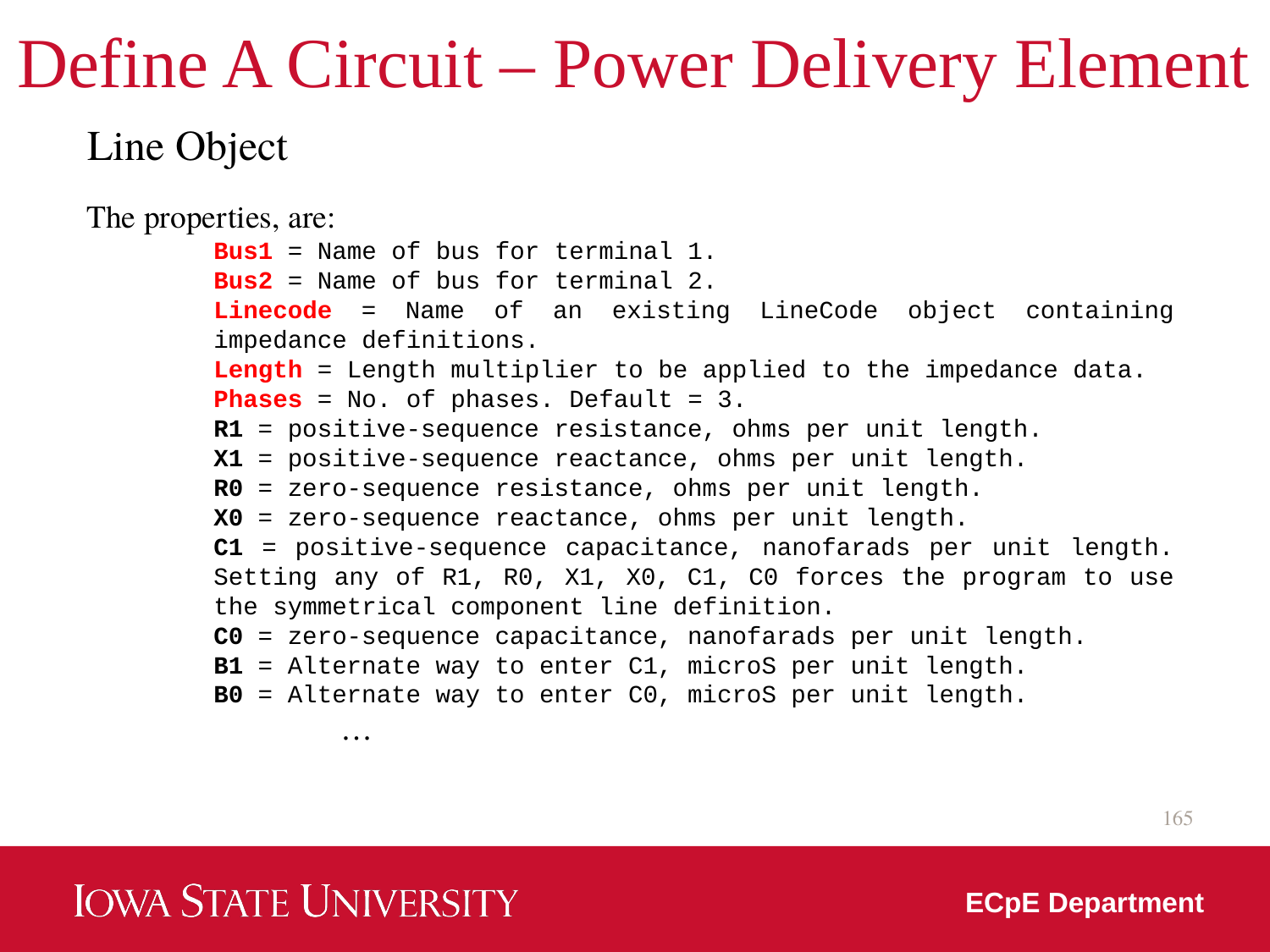

# Define A Circuit – Power Delivery Element
Line Object
The properties, are:
Bus1 = Name of bus for terminal 1.
Bus2 = Name of bus for terminal 2.
Linecode = Name of an existing LineCode object containing impedance definitions.
Length = Length multiplier to be applied to the impedance data.
Phases = No. of phases. Default = 3.
R1 = positive‐sequence resistance, ohms per unit length.
X1 = positive‐sequence reactance, ohms per unit length.
R0 = zero‐sequence resistance, ohms per unit length.
X0 = zero‐sequence reactance, ohms per unit length.
C1 = positive‐sequence capacitance, nanofarads per unit length. Setting any of R1, R0, X1, X0, C1, C0 forces the program to use the symmetrical component line definition.
C0 = zero‐sequence capacitance, nanofarads per unit length.
B1 = Alternate way to enter C1, microS per unit length.
B0 = Alternate way to enter C0, microS per unit length.
	…
165
ECpE Department